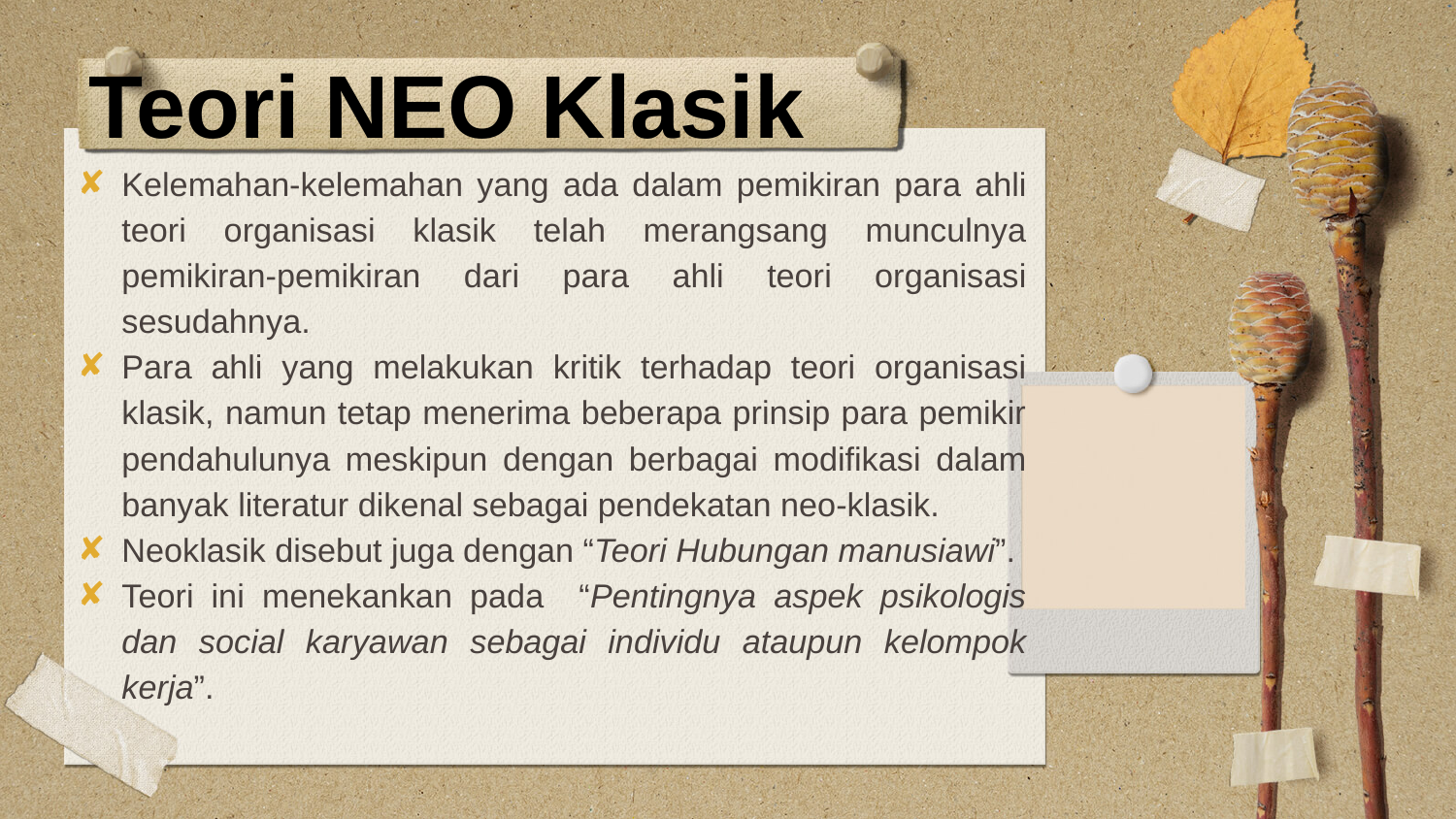

Teori NEO Klasik
Kelemahan-kelemahan yang ada dalam pemikiran para ahli teori organisasi klasik telah merangsang munculnya pemikiran-pemikiran dari para ahli teori organisasi sesudahnya.
Para ahli yang melakukan kritik terhadap teori organisasi klasik, namun tetap menerima beberapa prinsip para pemikir pendahulunya meskipun dengan berbagai modifikasi dalam banyak literatur dikenal sebagai pendekatan neo-klasik.
Neoklasik disebut juga dengan “Teori Hubungan manusiawi”.
Teori ini menekankan pada  “Pentingnya aspek psikologis dan social karyawan sebagai individu ataupun kelompok kerja”.